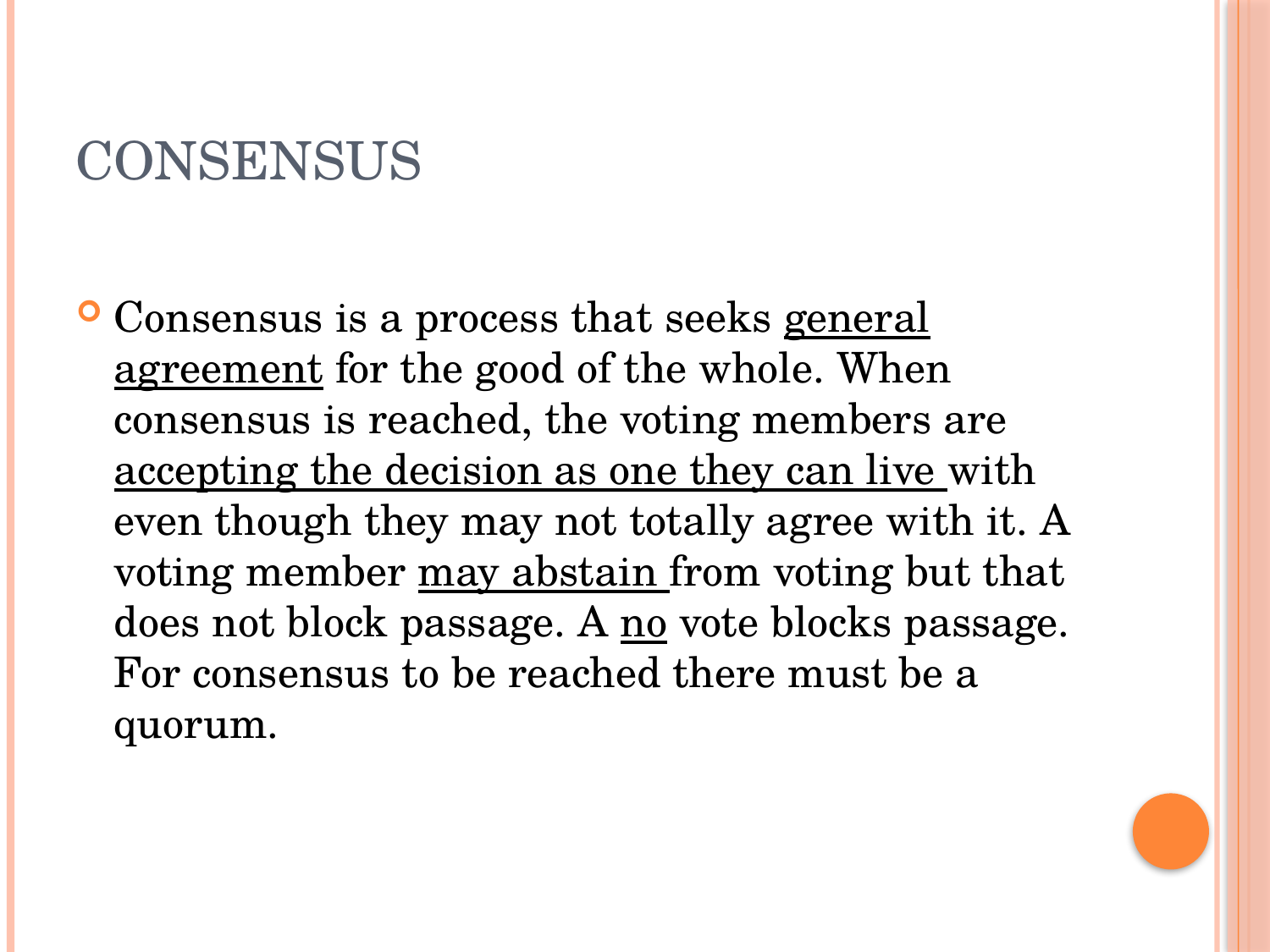

# Consensus

Consensus is a process that seeks general agreement for the good of the whole. When consensus is reached, the voting members are accepting the decision as one they can live with even though they may not totally agree with it. A voting member may abstain from voting but that does not block passage. A no vote blocks passage. For consensus to be reached there must be a quorum.